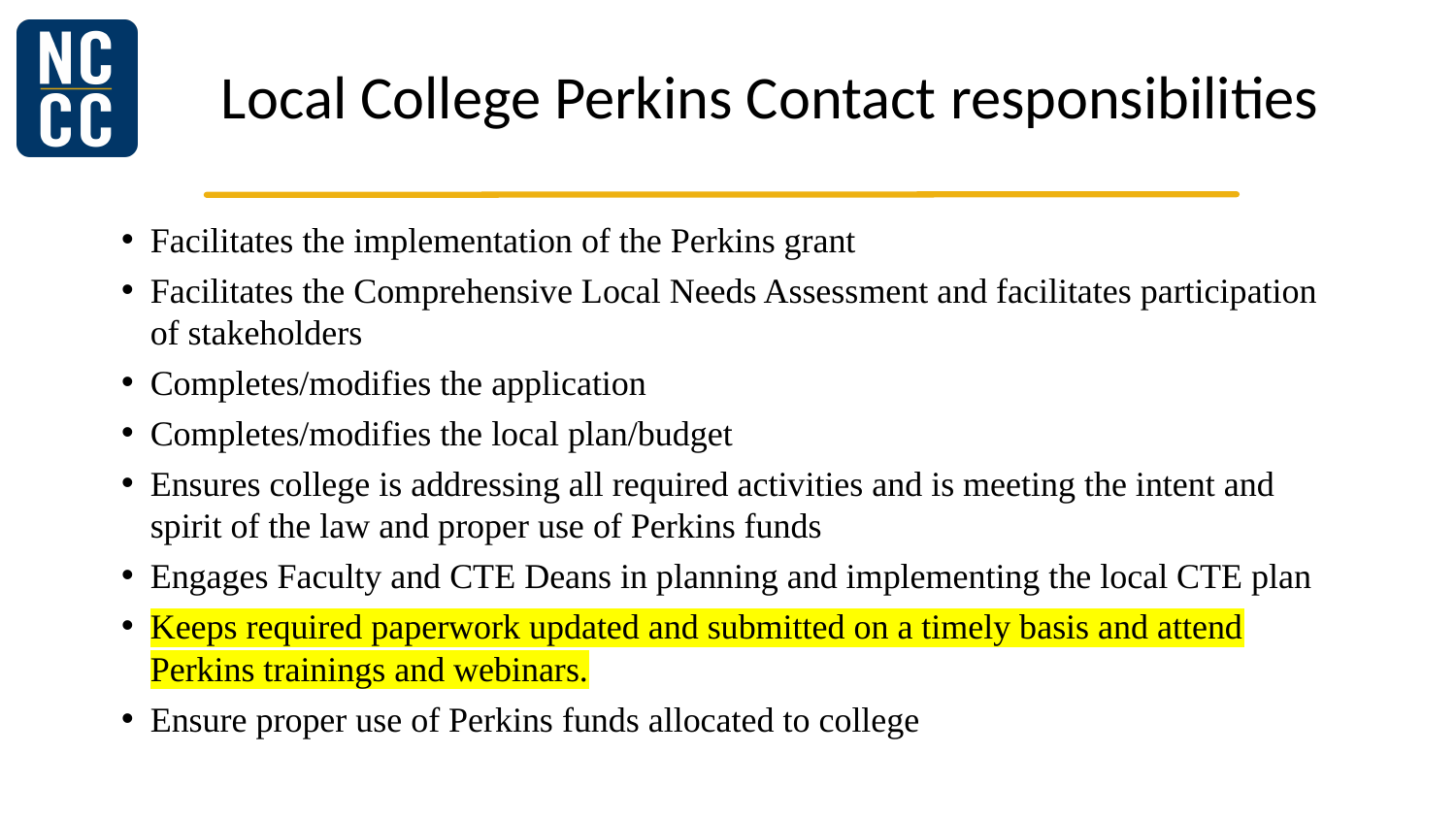

# Local College Perkins Contact responsibilities
Facilitates the implementation of the Perkins grant
Facilitates the Comprehensive Local Needs Assessment and facilitates participation of stakeholders
Completes/modifies the application
Completes/modifies the local plan/budget
Ensures college is addressing all required activities and is meeting the intent and spirit of the law and proper use of Perkins funds
Engages Faculty and CTE Deans in planning and implementing the local CTE plan
Keeps required paperwork updated and submitted on a timely basis and attend Perkins trainings and webinars.
Ensure proper use of Perkins funds allocated to college